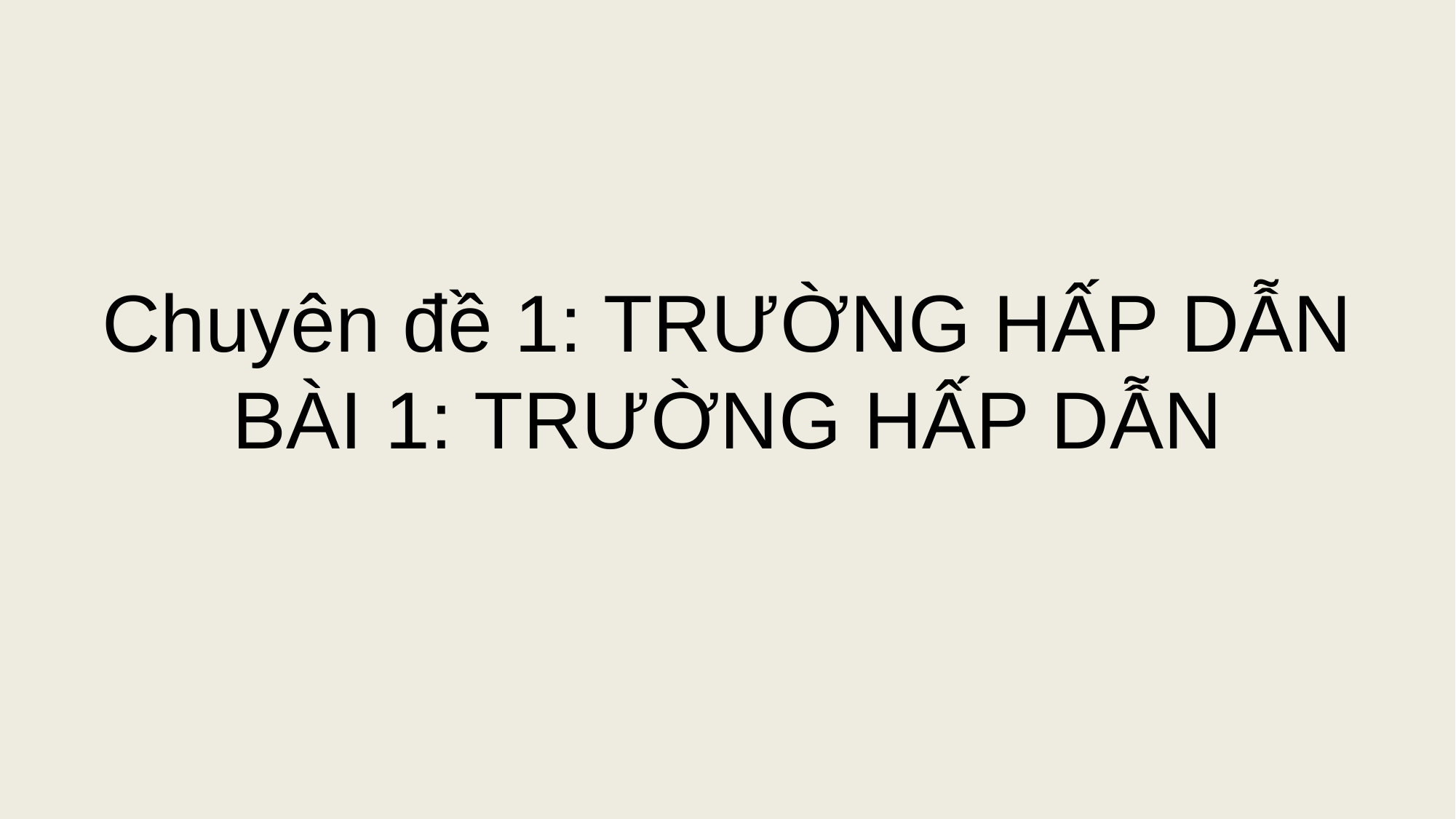

# Chuyên đề 1: TRƯỜNG HẤP DẪN BÀI 1: TRƯỜNG HẤP DẪN